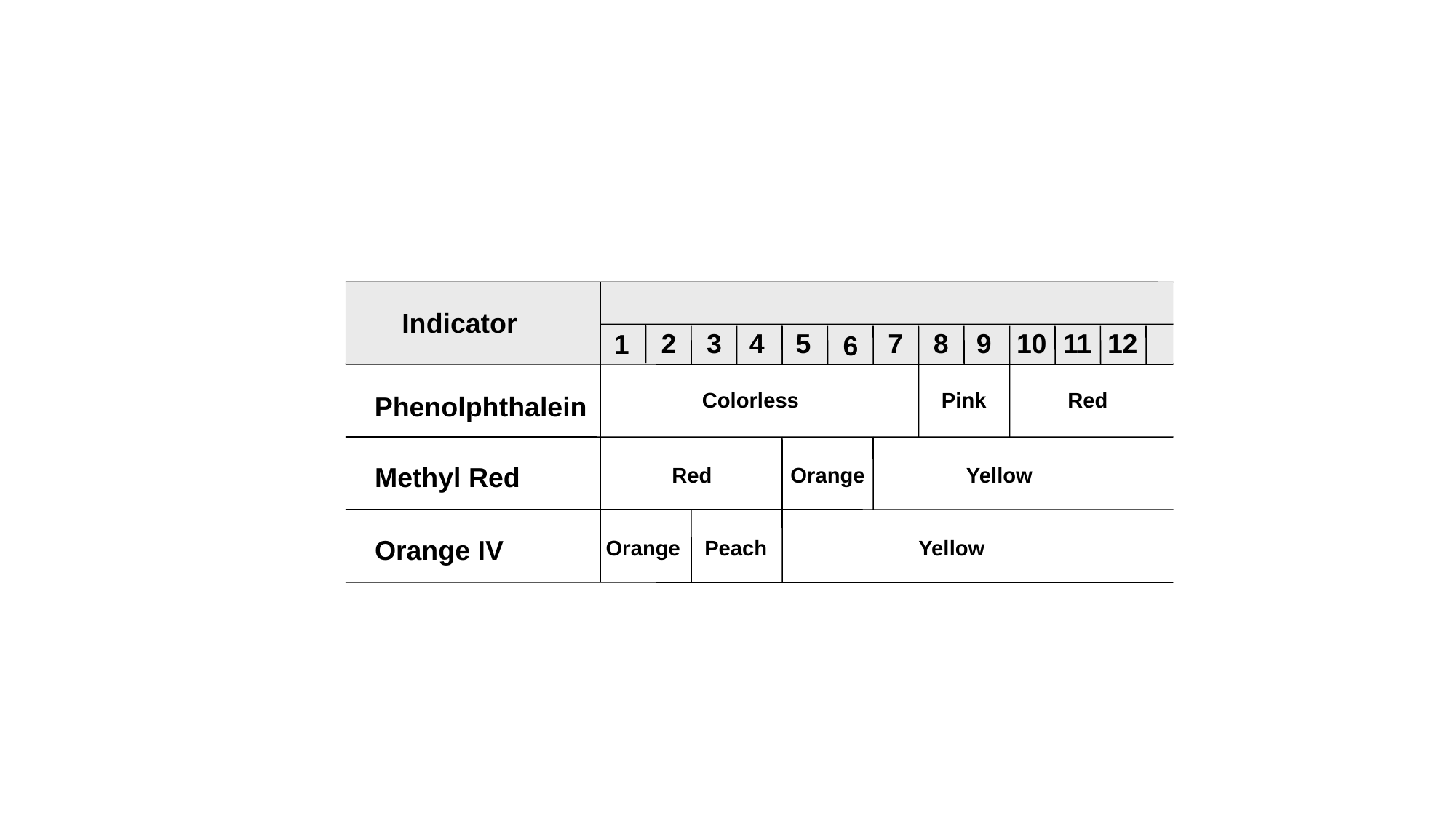

Indicator
2
3
4
5
7
8
9
10
11
12
1
6

Colorless
Pink
Red
Phenolphthalein

Methyl Red
Red
Orange
Yellow

Orange IV
Orange
Peach
Yellow